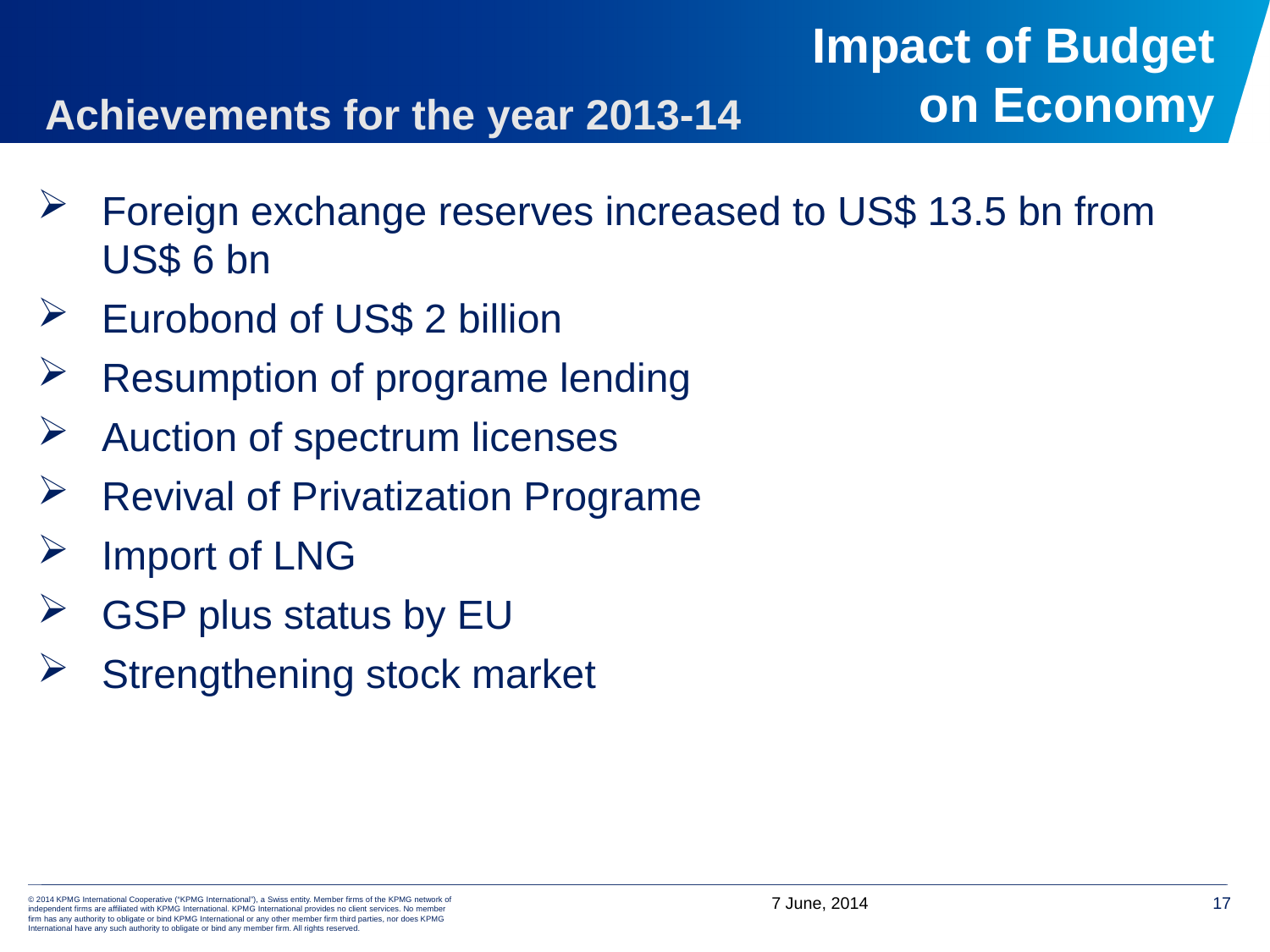

# Impact of Budget on Economy
Achievements for the year 2013-14
Foreign exchange reserves increased to US$ 13.5 bn from
US$ 6 bn
Eurobond of US$ 2 billion
Resumption of programe lending
Auction of spectrum licenses
Revival of Privatization Programe
Import of LNG
GSP plus status by EU
Strengthening stock market
7 June, 2014
17